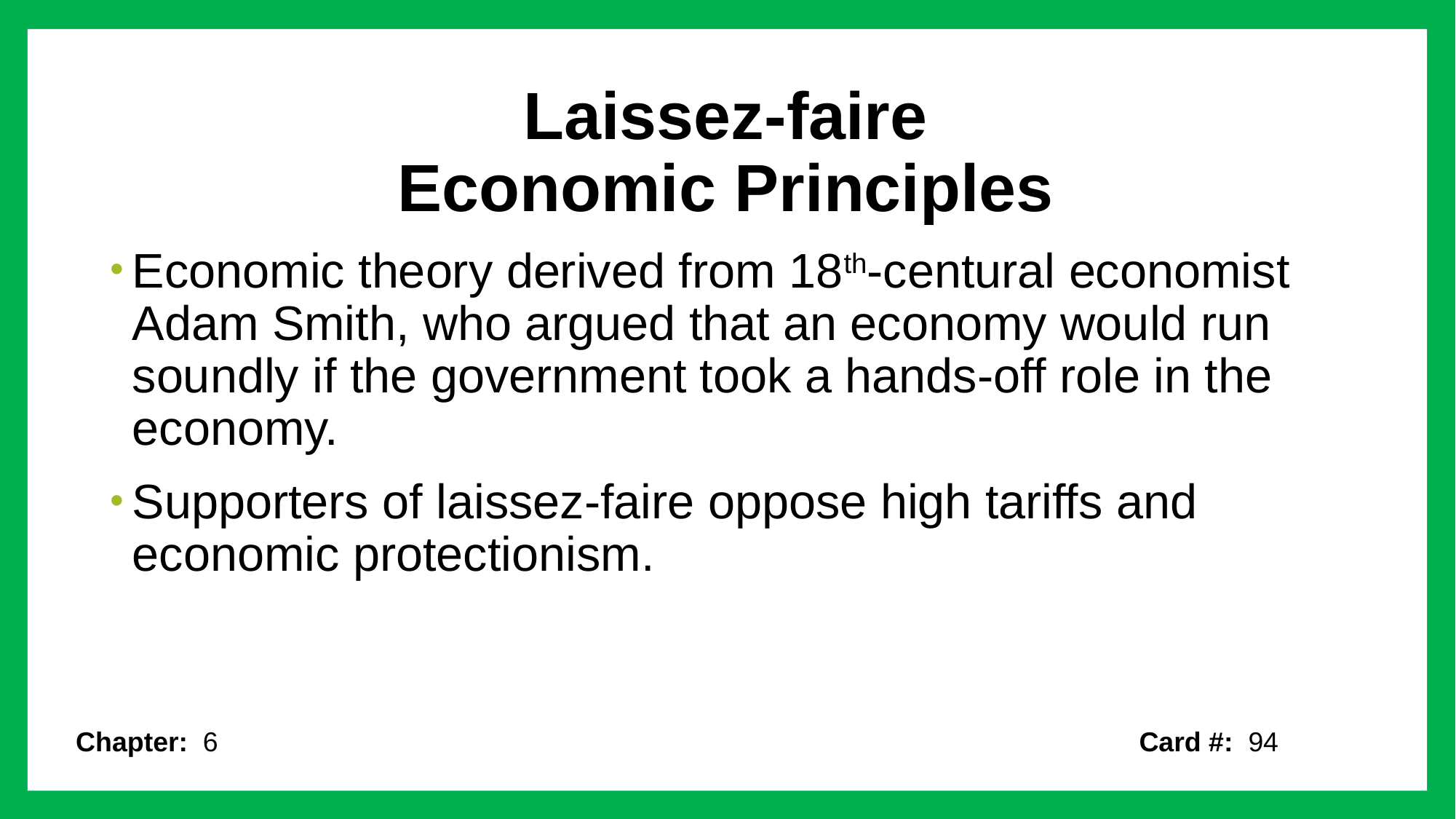

# Laissez-faire Economic Principles
Economic theory derived from 18th-centural economist Adam Smith, who argued that an economy would run soundly if the government took a hands-off role in the economy.
Supporters of laissez-faire oppose high tariffs and economic protectionism.
Card #:  94
Chapter:  6